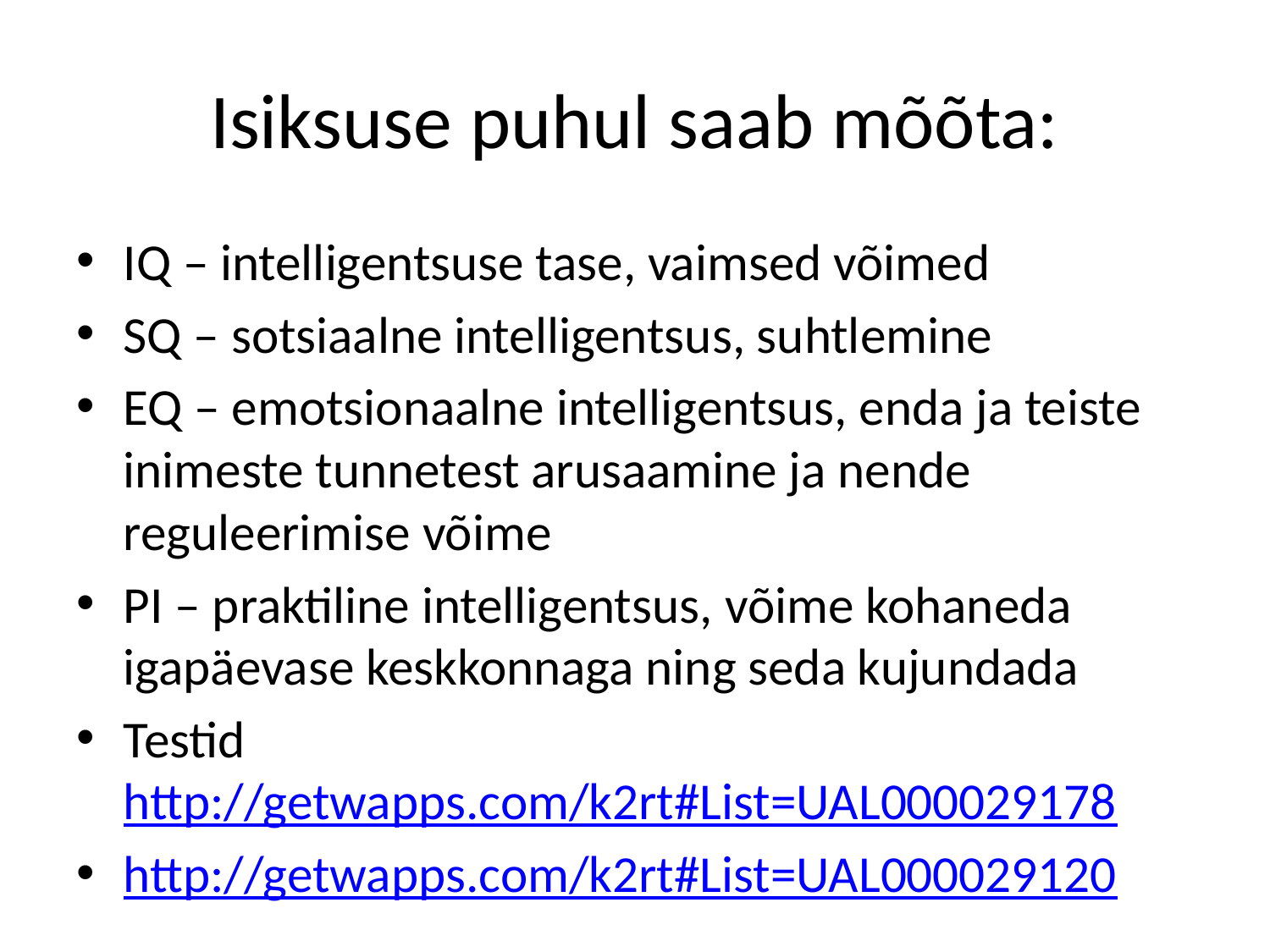

# Isiksuse puhul saab mõõta:
IQ – intelligentsuse tase, vaimsed võimed
SQ – sotsiaalne intelligentsus, suhtlemine
EQ – emotsionaalne intelligentsus, enda ja teiste inimeste tunnetest arusaamine ja nende reguleerimise võime
PI – praktiline intelligentsus, võime kohaneda igapäevase keskkonnaga ning seda kujundada
Testid http://getwapps.com/k2rt#List=UAL000029178
http://getwapps.com/k2rt#List=UAL000029120